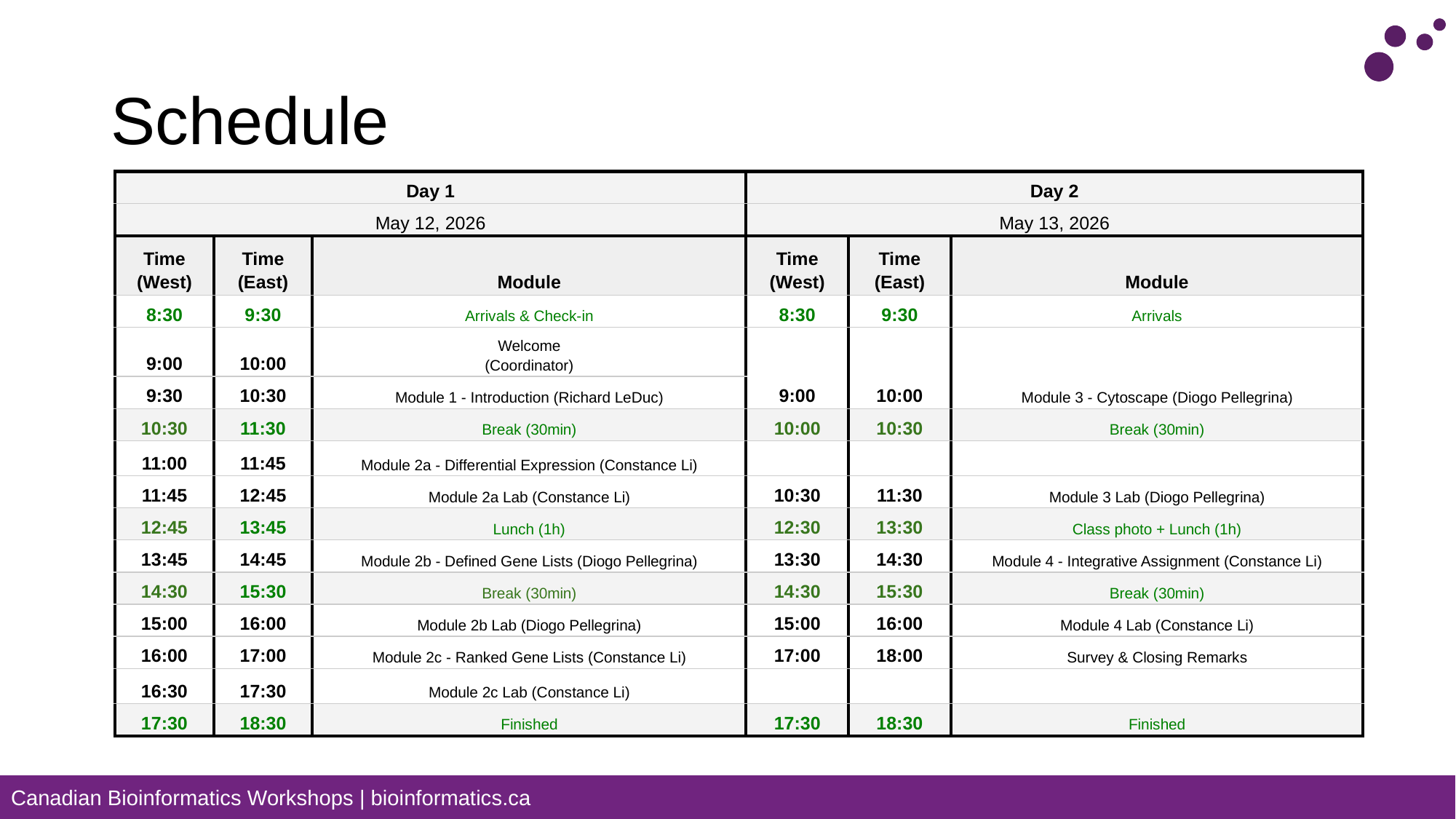

# Schedule
| Day 1 |  |  | Day 2 |  |  |
| --- | --- | --- | --- | --- | --- |
| May 12, 2026 |  |  | May 13, 2026 |  |  |
| Time (West) | Time (East) | Module | Time (West) | Time (East) | Module |
| 8:30 | 9:30 | Arrivals & Check-in | 8:30 | 9:30 | Arrivals |
| 9:00 | 10:00 | Welcome (Coordinator) | 9:00 | 10:00 | Module 3 - Cytoscape (Diogo Pellegrina) |
| 9:30 | 10:30 | Module 1 - Introduction (Richard LeDuc) |  |  |  |
| 10:30 | 11:30 | Break (30min) | 10:00 | 10:30 | Break (30min) |
| 11:00 | 11:45 | Module 2a - Differential Expression (Constance Li) |  |  |  |
| 11:45 | 12:45 | Module 2a Lab (Constance Li) | 10:30 | 11:30 | Module 3 Lab (Diogo Pellegrina) |
| 12:45 | 13:45 | Lunch (1h) | 12:30 | 13:30 | Class photo + Lunch (1h) |
| 13:45 | 14:45 | Module 2b - Defined Gene Lists (Diogo Pellegrina) | 13:30 | 14:30 | Module 4 - Integrative Assignment (Constance Li) |
| 14:30 | 15:30 | Break (30min) | 14:30 | 15:30 | Break (30min) |
| 15:00 | 16:00 | Module 2b Lab (Diogo Pellegrina) | 15:00 | 16:00 | Module 4 Lab (Constance Li) |
| 16:00 | 17:00 | Module 2c - Ranked Gene Lists (Constance Li) | 17:00 | 18:00 | Survey & Closing Remarks |
| 16:30 | 17:30 | Module 2c Lab (Constance Li) |  |  |  |
| 17:30 | 18:30 | Finished | 17:30 | 18:30 | Finished |